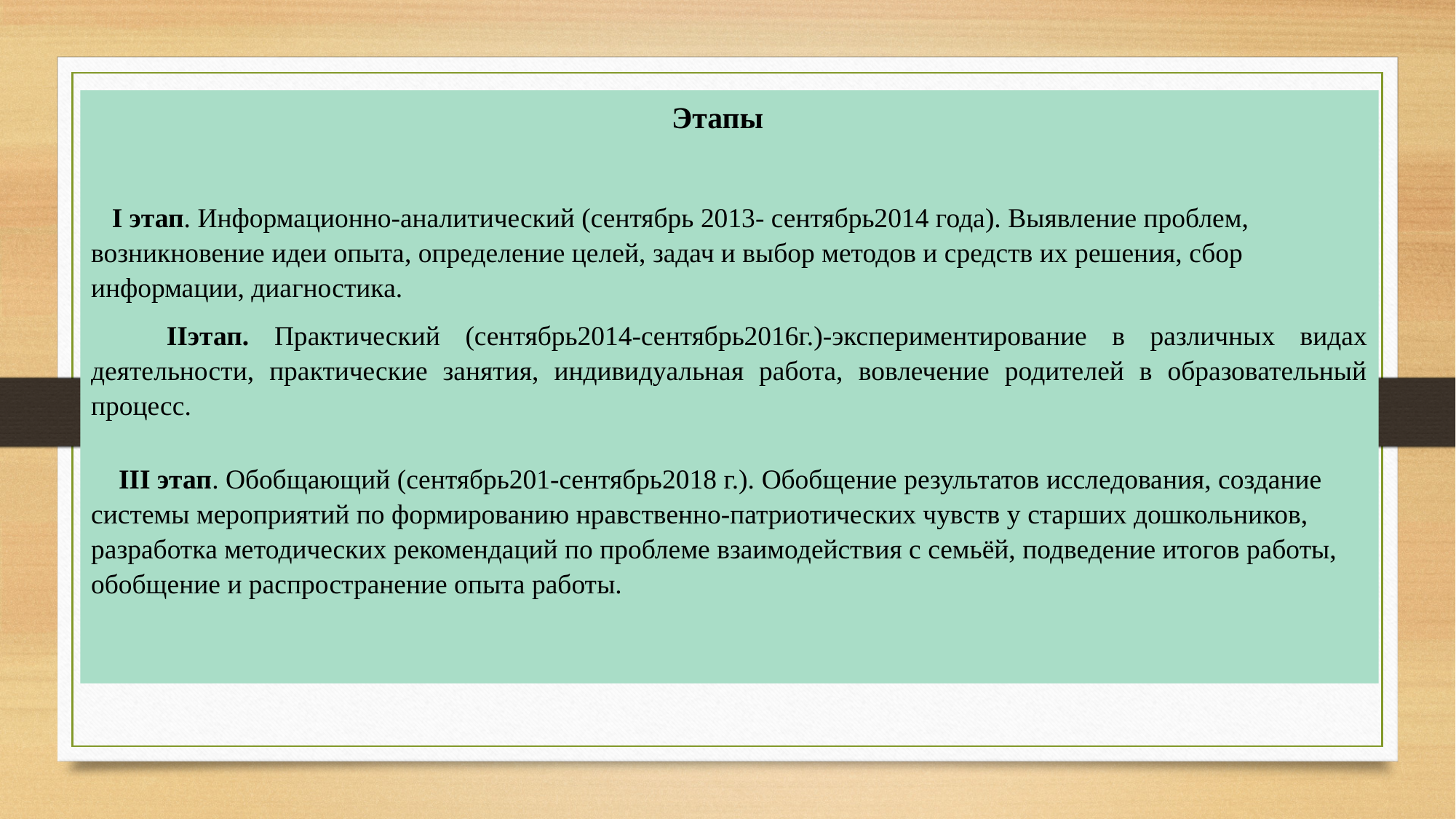

Этапы

   Ι этап. Информационно-аналитический (сентябрь 2013- сентябрь2014 года). Выявление проблем, возникновение идеи опыта, определение целей, задач и выбор методов и средств их решения, сбор информации, диагностика.
   ΙΙэтап. Практический (сентябрь2014-сентябрь2016г.)-экспериментирование в различных видах деятельности, практические занятия, индивидуальная работа, вовлечение родителей в образовательный процесс.

    ΙΙΙ этап. Обобщающий (сентябрь201-cентябрь2018 г.). Обобщение результатов исследования, создание системы мероприятий по формированию нравственно-патриотических чувств у старших дошкольников, разработка методических рекомендаций по проблеме взаимодействия с семьёй, подведение итогов работы, обобщение и распространение опыта работы.